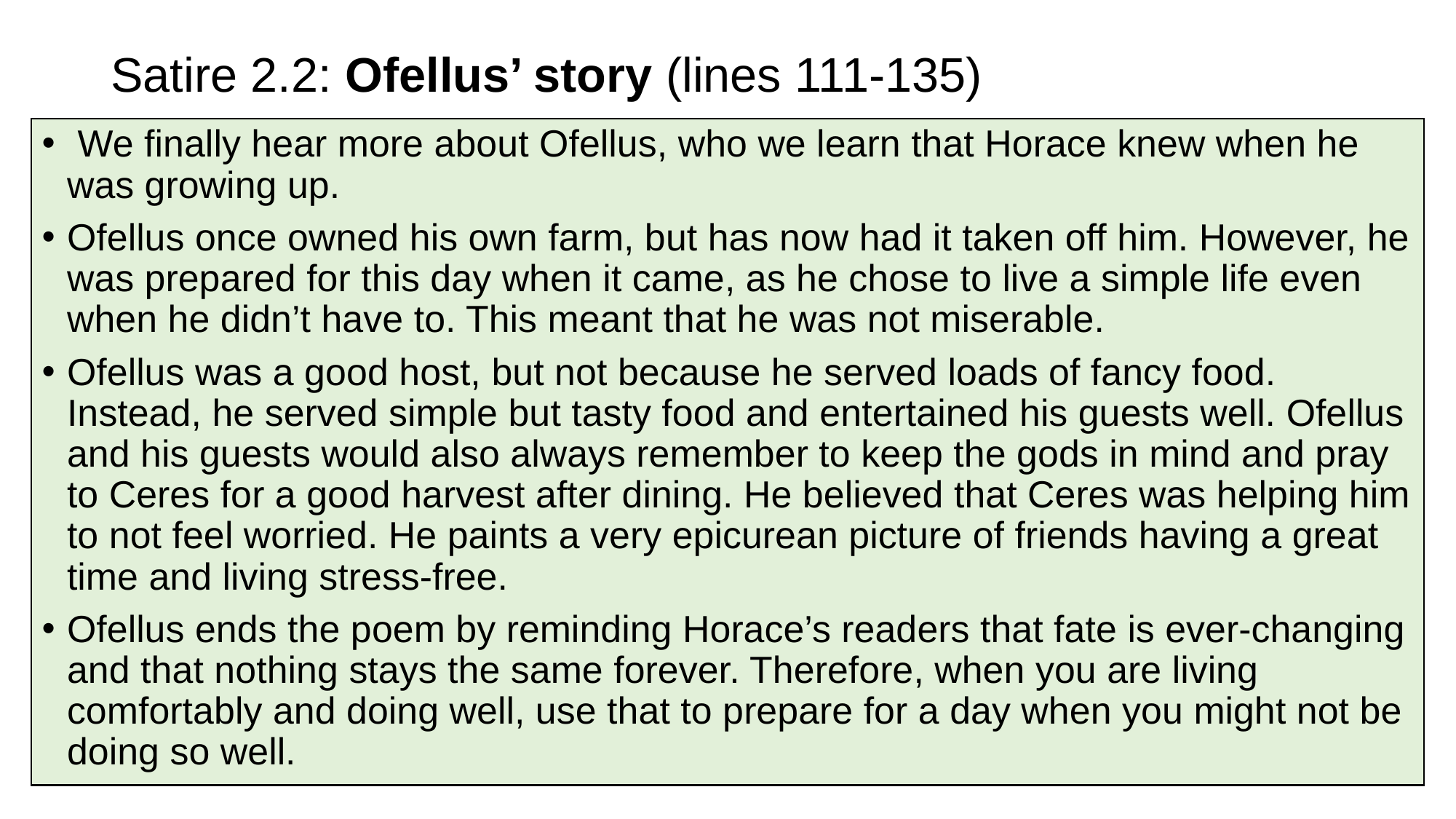

# Satire 2.2: Ofellus’ story (lines 111-135)
 We finally hear more about Ofellus, who we learn that Horace knew when he was growing up.
Ofellus once owned his own farm, but has now had it taken off him. However, he was prepared for this day when it came, as he chose to live a simple life even when he didn’t have to. This meant that he was not miserable.
Ofellus was a good host, but not because he served loads of fancy food. Instead, he served simple but tasty food and entertained his guests well. Ofellus and his guests would also always remember to keep the gods in mind and pray to Ceres for a good harvest after dining. He believed that Ceres was helping him to not feel worried. He paints a very epicurean picture of friends having a great time and living stress-free.
Ofellus ends the poem by reminding Horace’s readers that fate is ever-changing and that nothing stays the same forever. Therefore, when you are living comfortably and doing well, use that to prepare for a day when you might not be doing so well.